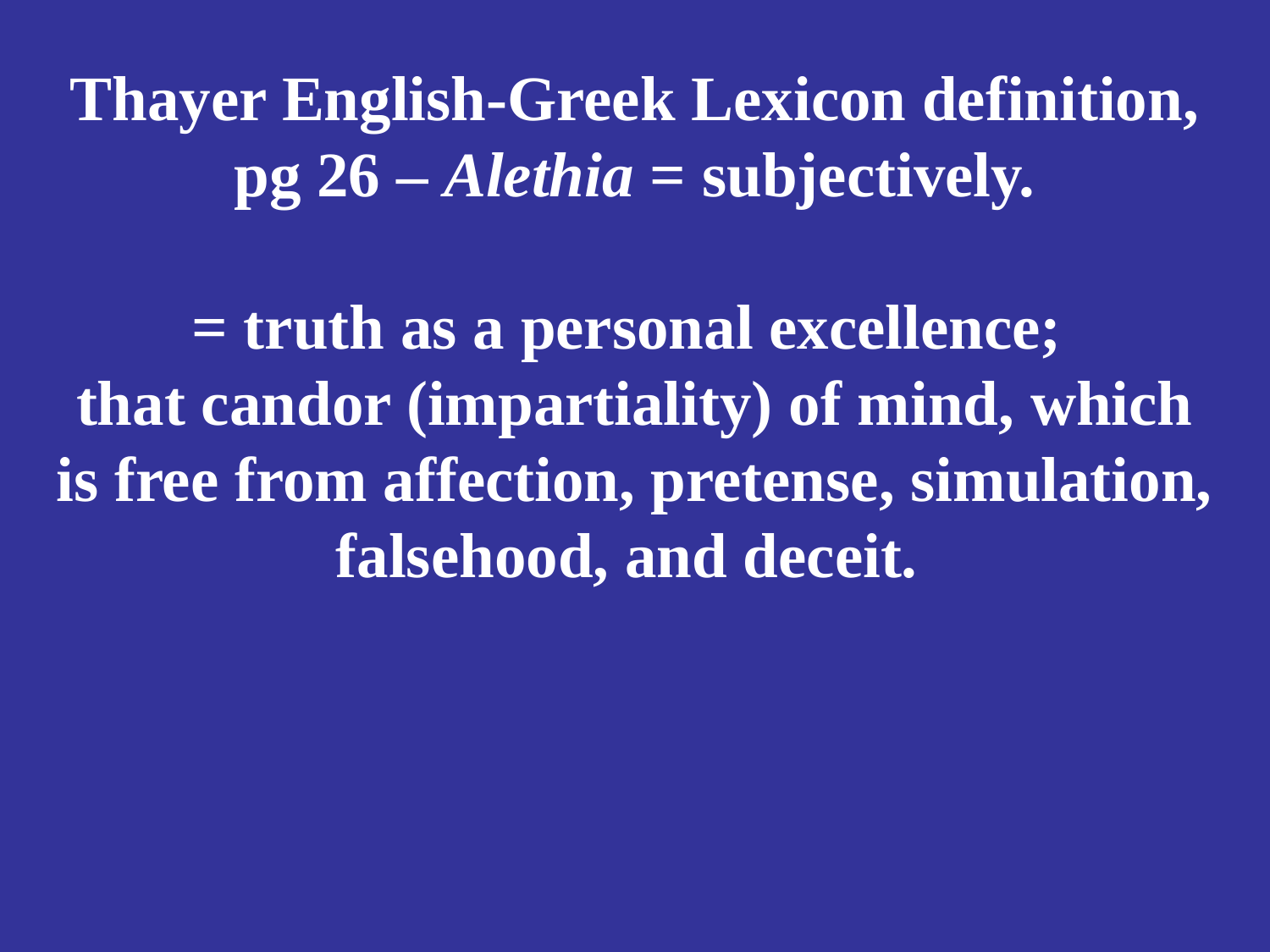

# Thayer English-Greek Lexicon definition, pg 26 – Alethia = subjectively. = truth as a personal excellence; that candor (impartiality) of mind, which is free from affection, pretense, simulation, falsehood, and deceit.